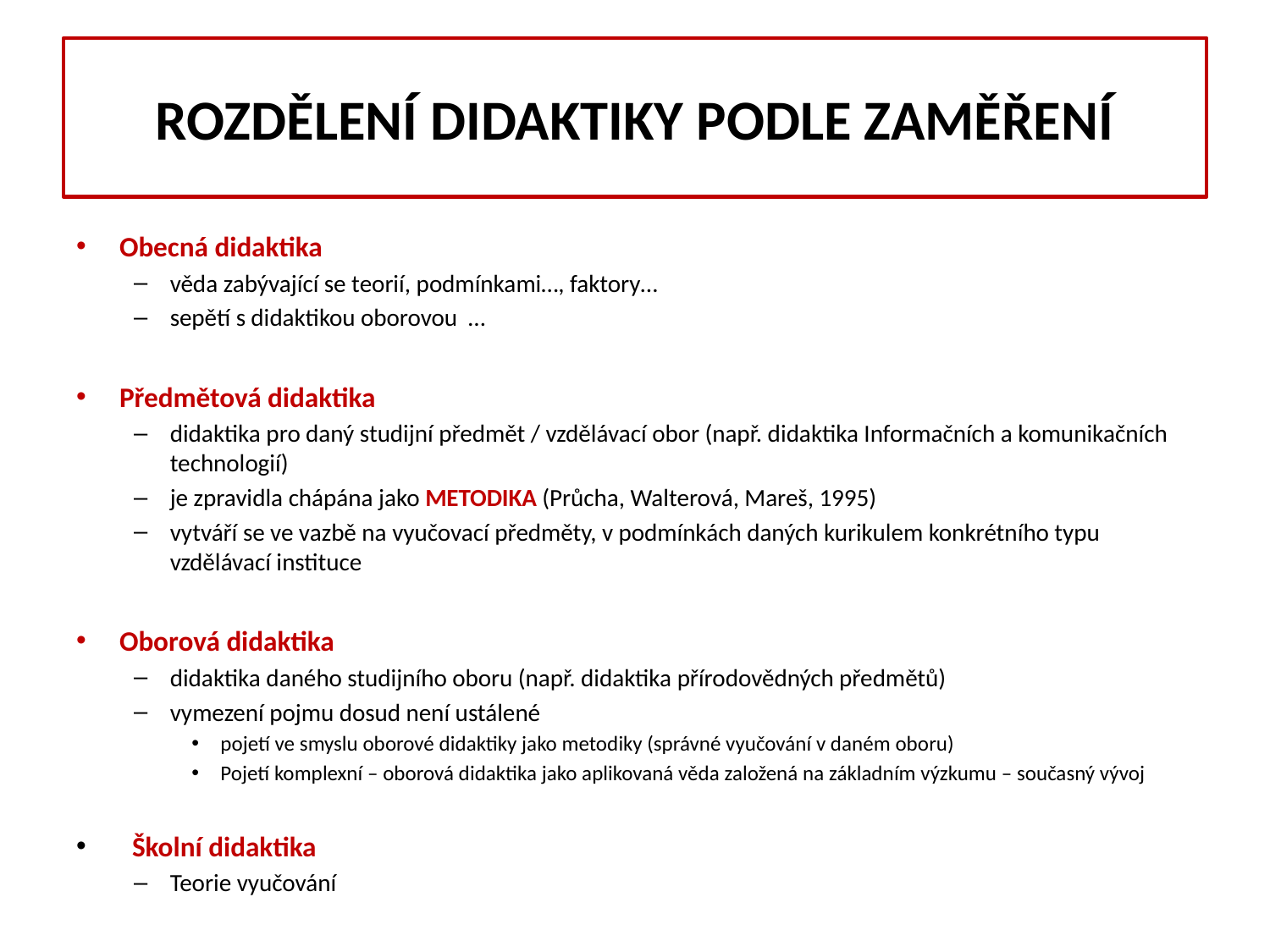

# Rozdělení didaktiky podle zaměření
Obecná didaktika
věda zabývající se teorií, podmínkami…, faktory…
sepětí s didaktikou oborovou  …

Předmětová didaktika
didaktika pro daný studijní předmět / vzdělávací obor (např. didaktika Informačních a komunikačních technologií)
je zpravidla chápána jako METODIKA (Průcha, Walterová, Mareš, 1995)
vytváří se ve vazbě na vyučovací předměty, v podmínkách daných kurikulem konkrétního typu vzdělávací instituce

Oborová didaktika
didaktika daného studijního oboru (např. didaktika přírodovědných předmětů)
vymezení pojmu dosud není ustálené
pojetí ve smyslu oborové didaktiky jako metodiky (správné vyučování v daném oboru)
Pojetí komplexní – oborová didaktika jako aplikovaná věda založená na základním výzkumu – současný vývoj

  Školní didaktika
Teorie vyučování